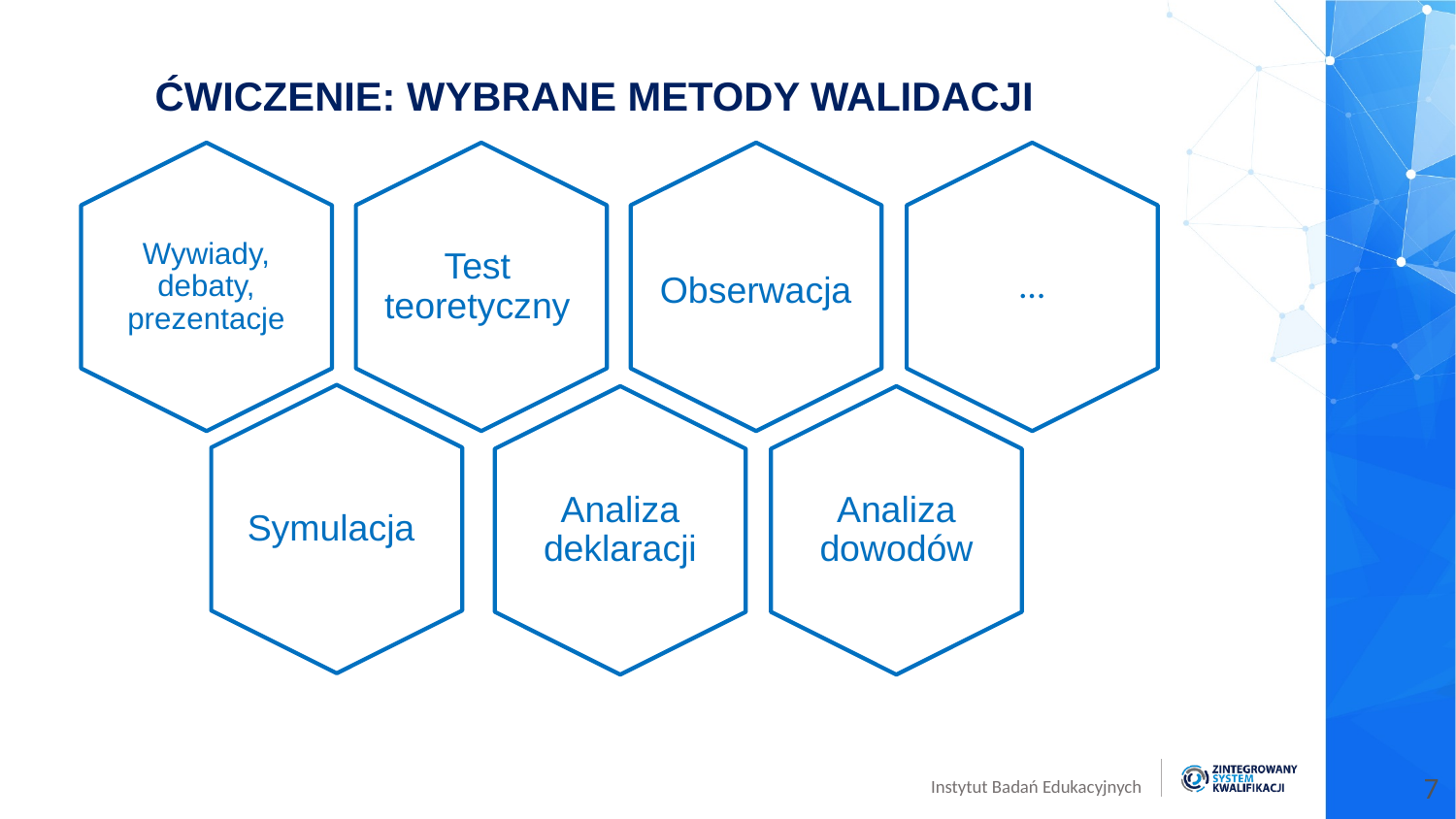

ĆWICZENIE: WYBRANE METODY WALIDACJI

Obserwacja

Wywiady, debaty, prezentacje

Test teoretyczny

…

Symulacja

Analiza dowodów

Analiza deklaracji
7